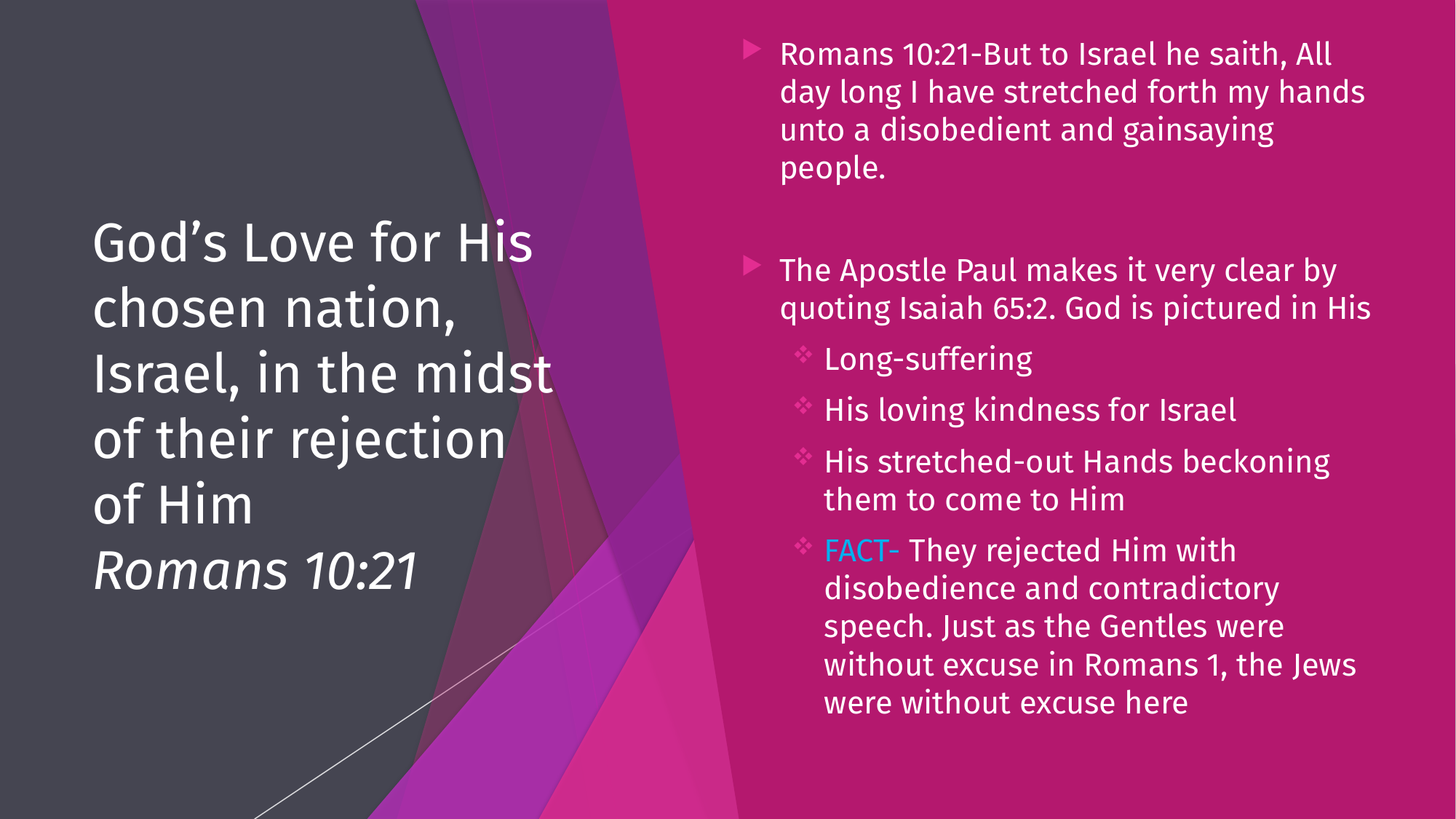

Romans 10:21-But to Israel he saith, All day long I have stretched forth my hands unto a disobedient and gainsaying people.

The Apostle Paul makes it very clear by quoting Isaiah 65:2. God is pictured in His
Long-suffering
His loving kindness for Israel
His stretched-out Hands beckoning them to come to Him
FACT- They rejected Him with disobedience and contradictory speech. Just as the Gentles were without excuse in Romans 1, the Jews were without excuse here
# God’s Love for His chosen nation, Israel, in the midst of their rejection of Him Romans 10:21